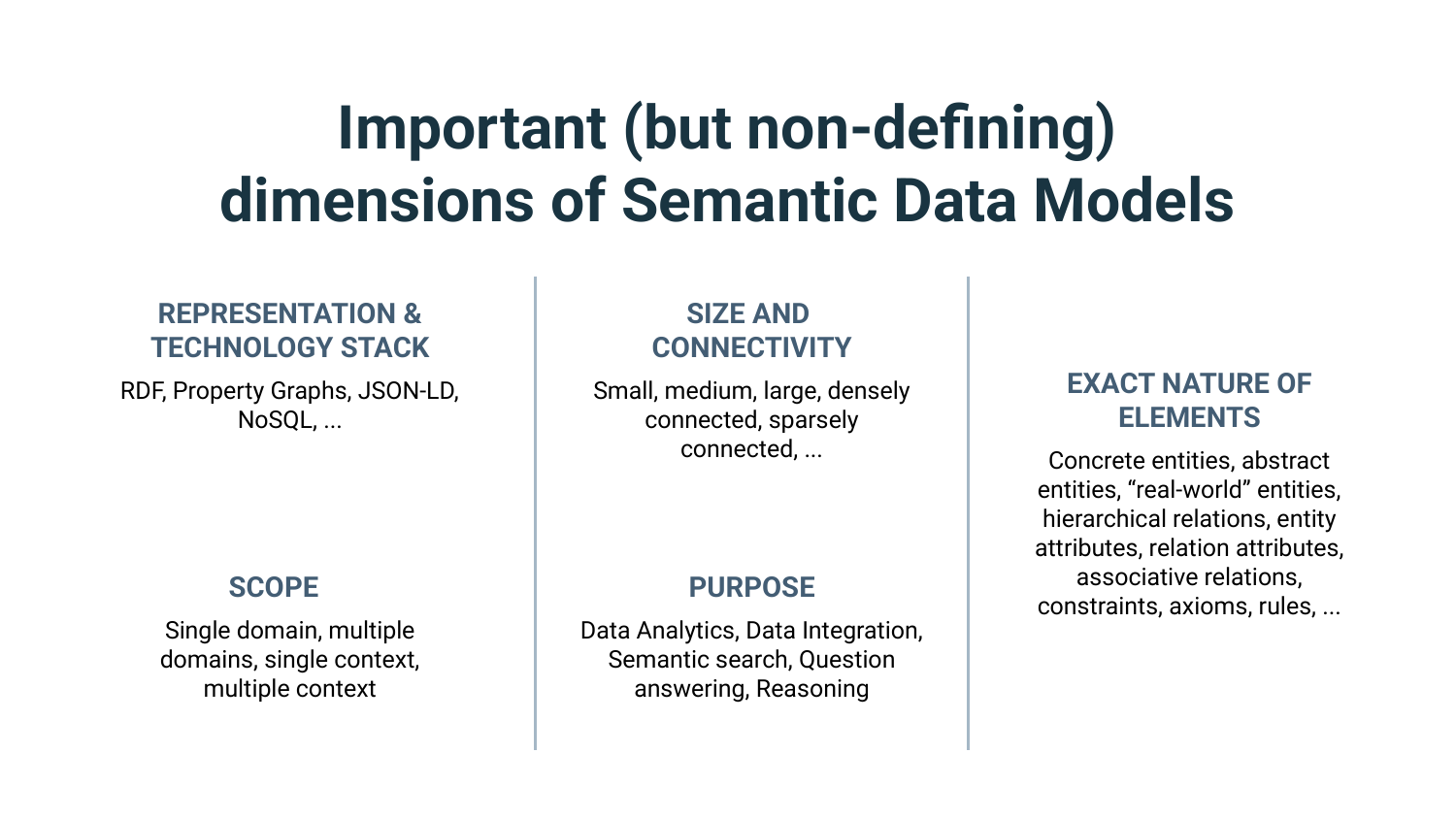

Important (but non-defining) dimensions of Semantic Data Models
# REPRESENTATION & TECHNOLOGY STACK
SIZE AND
CONNECTIVITY
RDF, Property Graphs, JSON-LD, NoSQL, ...
Small, medium, large, densely connected, sparsely connected, ...

EXACT NATURE OF ELEMENTS
Concrete entities, abstract entities, “real-world” entities, hierarchical relations, entity attributes, relation attributes, associative relations, constraints, axioms, rules, ...

SCOPE
PURPOSE
Single domain, multiple domains, single context, multiple context
Data Analytics, Data Integration, Semantic search, Question answering, Reasoning